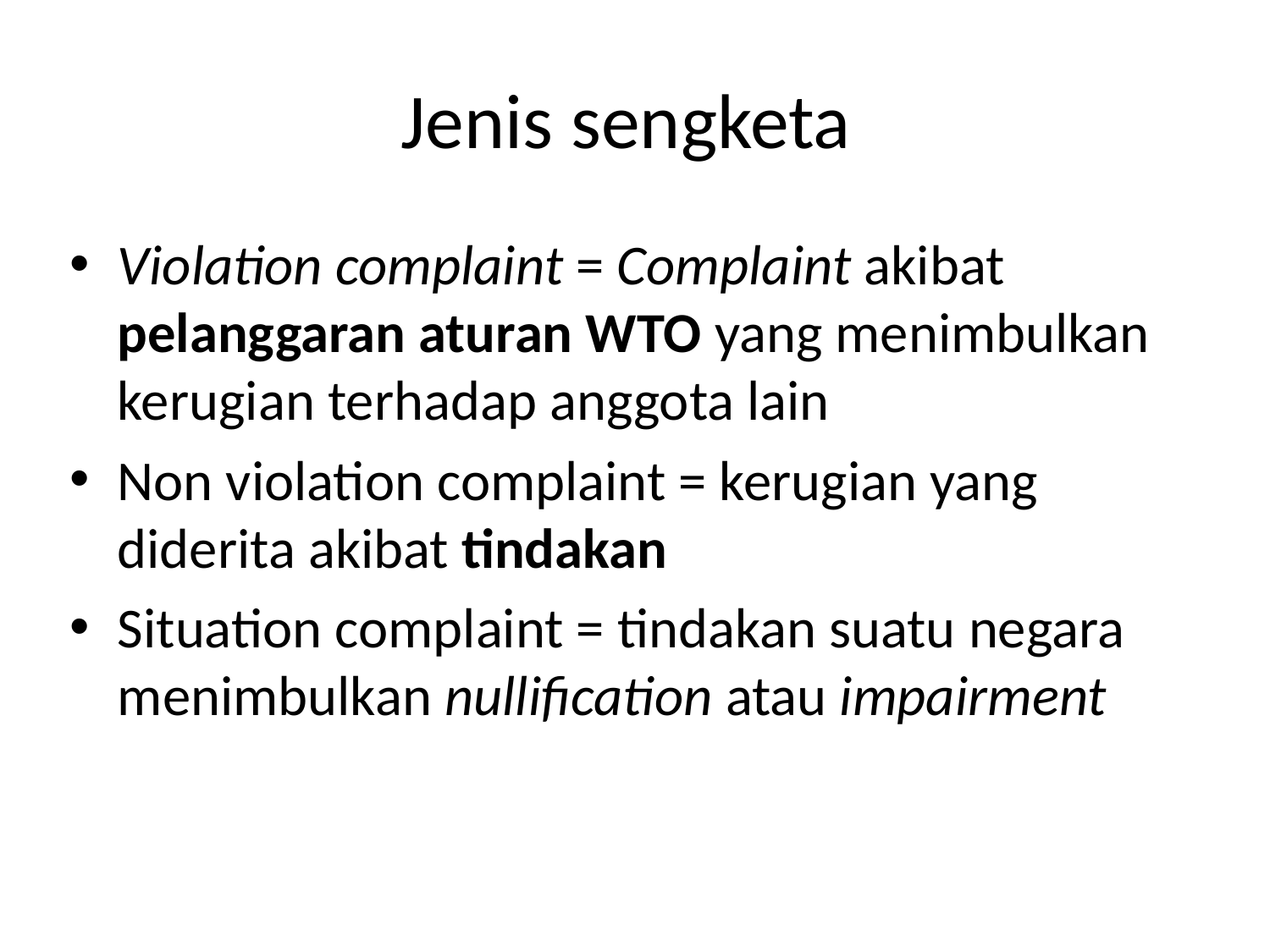

# Jenis sengketa
Violation complaint = Complaint akibat pelanggaran aturan WTO yang menimbulkan kerugian terhadap anggota lain
Non violation complaint = kerugian yang diderita akibat tindakan
Situation complaint = tindakan suatu negara menimbulkan nullification atau impairment